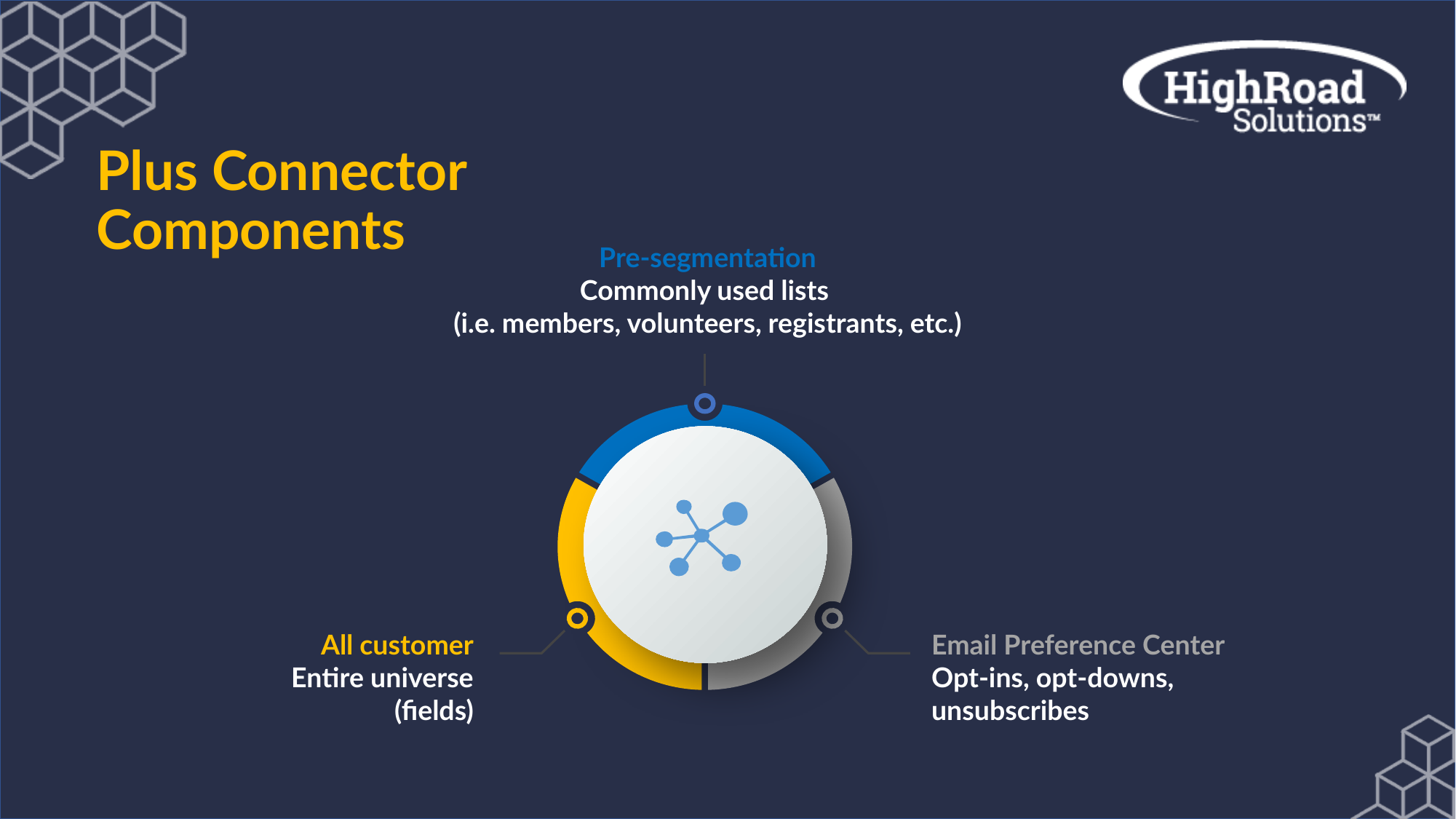

Plus Connector
Components
Pre-segmentation
Commonly used lists
(i.e. members, volunteers, registrants, etc.)

All customer
Entire universe
(fields)
Email Preference Center
Opt-ins, opt-downs, unsubscribes